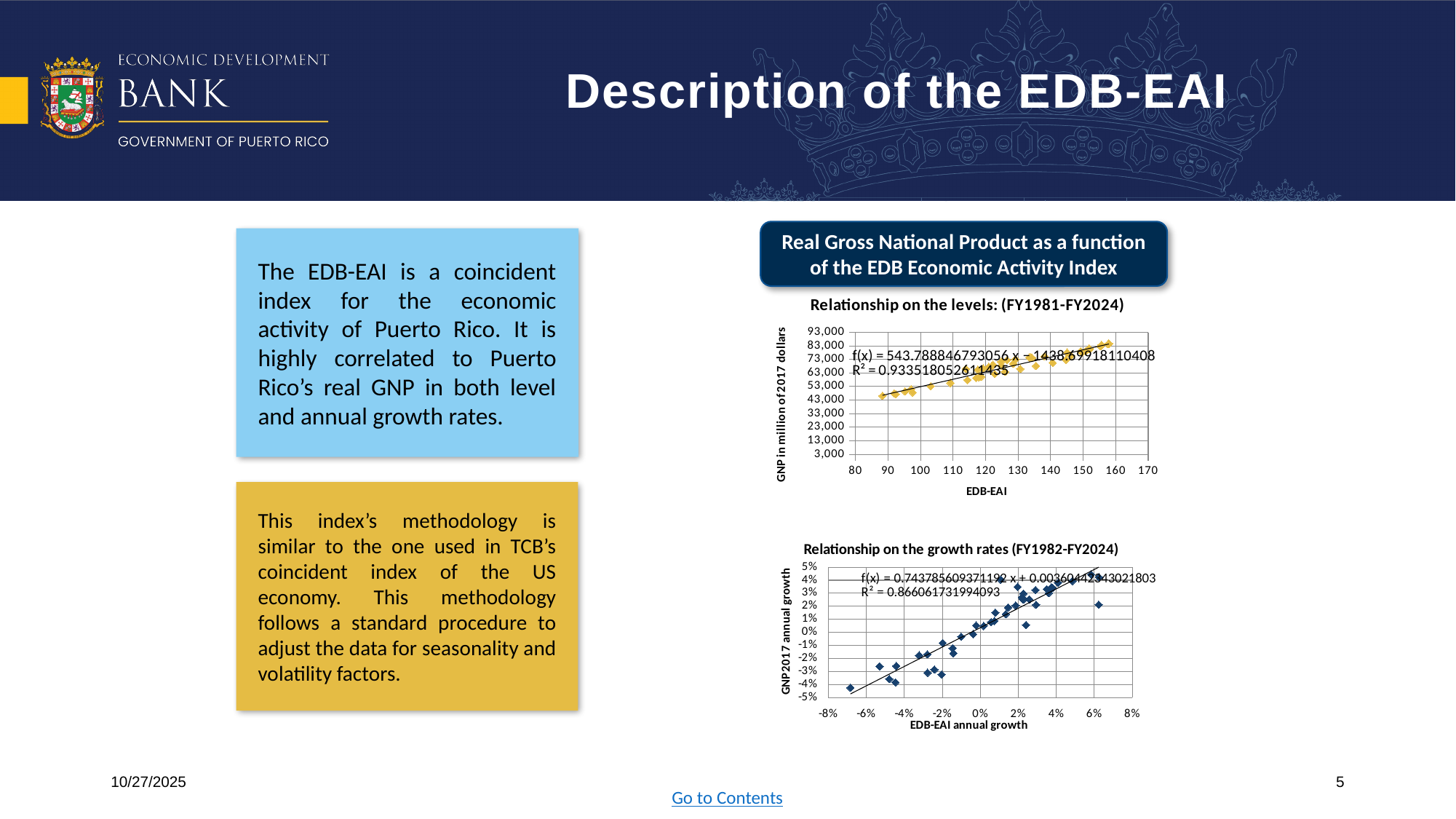

# Description of the EDB-EAI
Real Gross National Product as a function of the EDB Economic Activity Index
The EDB-EAI is a coincident index for the economic activity of Puerto Rico. It is highly correlated to Puerto Rico’s real GNP in both level and annual growth rates.

### Chart: Relationship on the levels: (FY1981-FY2024)

| Category |  |
|---|---|
This index’s methodology is similar to the one used in TCB’s coincident index of the US economy. This methodology follows a standard procedure to adjust the data for seasonality and volatility factors.

### Chart: Relationship on the growth rates (FY1982-FY2024)

| Category |  |
|---|---|
10/27/2025
5
Go to Contents